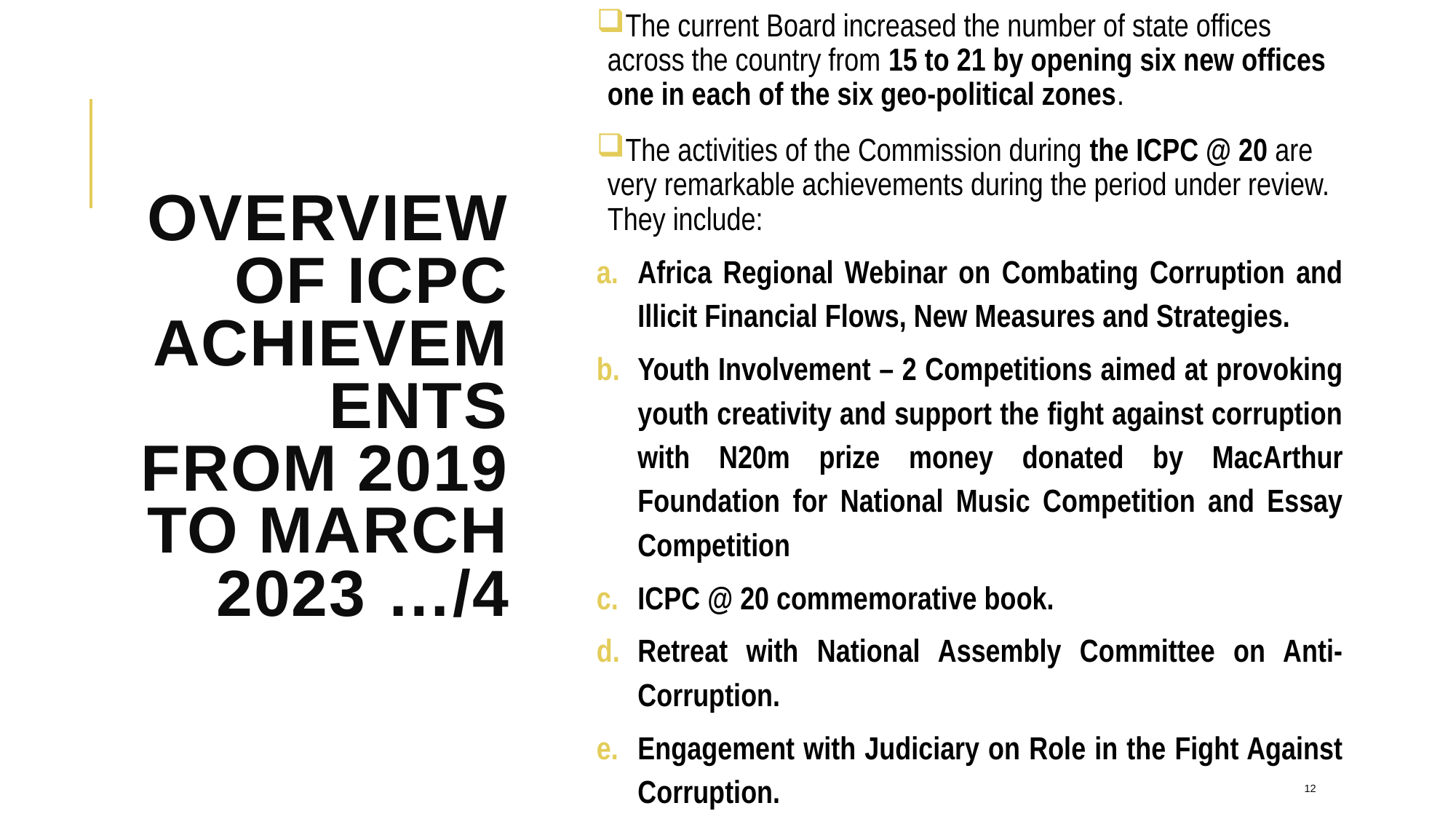

The current Board increased the number of state offices across the country from 15 to 21 by opening six new offices one in each of the six geo-political zones.
The activities of the Commission during the ICPC @ 20 are very remarkable achievements during the period under review. They include:
Africa Regional Webinar on Combating Corruption and Illicit Financial Flows, New Measures and Strategies.
Youth Involvement – 2 Competitions aimed at provoking youth creativity and support the fight against corruption with N20m prize money donated by MacArthur Foundation for National Music Competition and Essay Competition
ICPC @ 20 commemorative book.
Retreat with National Assembly Committee on Anti-Corruption.
Engagement with Judiciary on Role in the Fight Against Corruption.
# OVERVIEW OF ICPC ACHIEVEMENTS FROM 2019 TO MARCH 2023 …/4
12